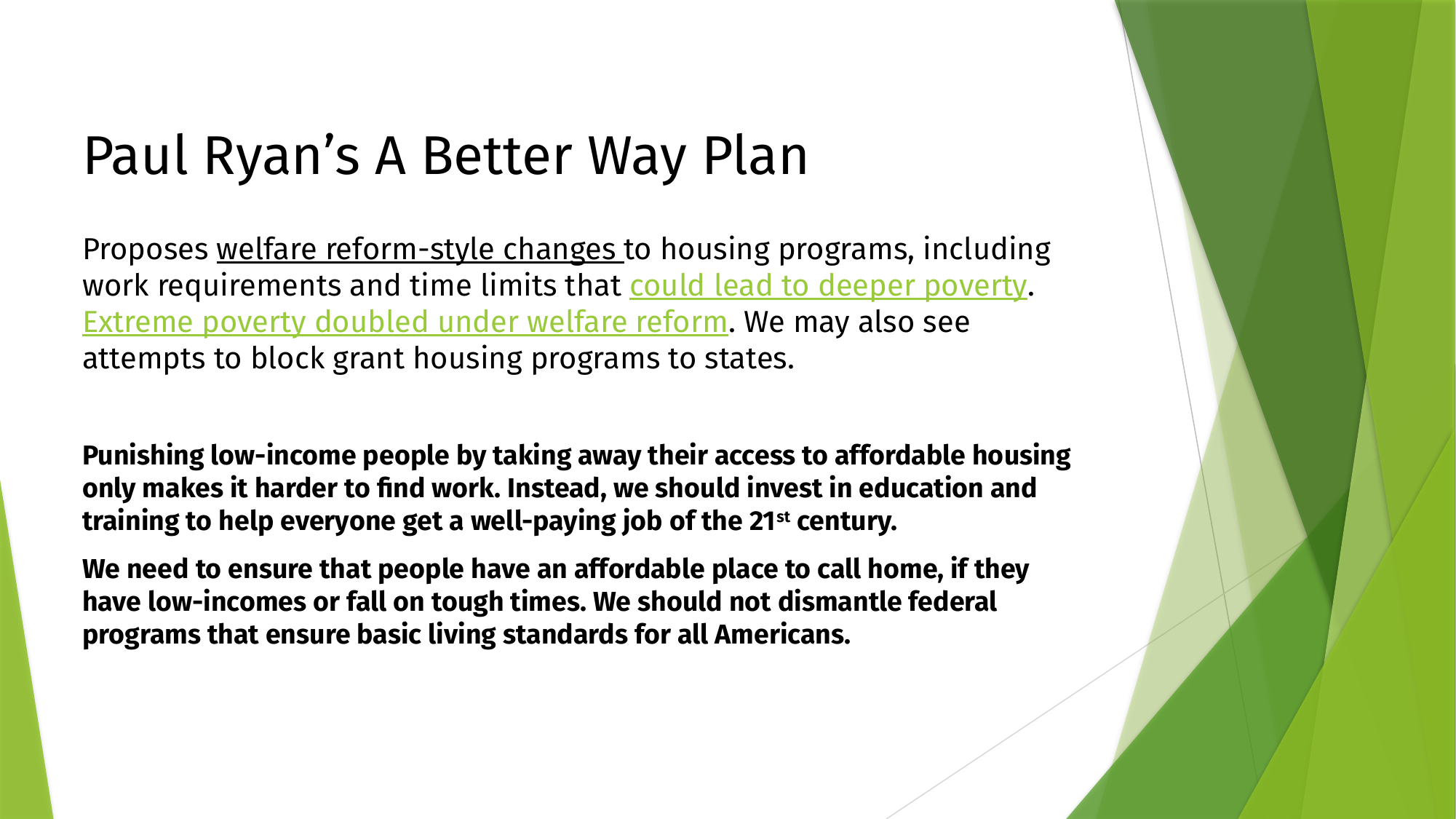

Paul Ryan’s A Better Way Plan
Proposes welfare reform-style changes to housing programs, including work requirements and time limits that could lead to deeper poverty. Extreme poverty doubled under welfare reform. We may also see attempts to block grant housing programs to states.

Punishing low-income people by taking away their access to affordable housing only makes it harder to find work. Instead, we should invest in education and training to help everyone get a well-paying job of the 21st century.
We need to ensure that people have an affordable place to call home, if they have low-incomes or fall on tough times. We should not dismantle federal programs that ensure basic living standards for all Americans.